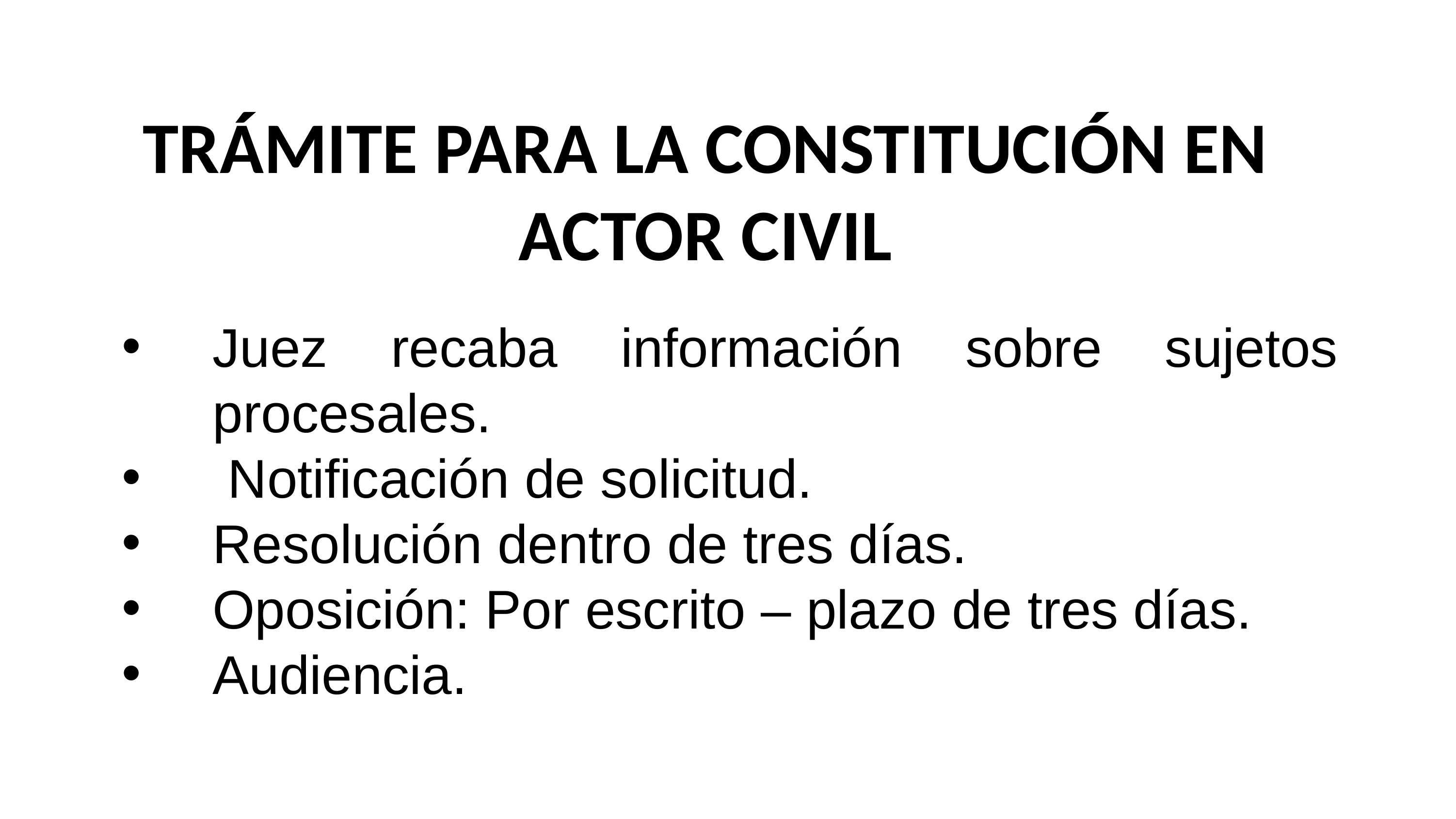

TRÁMITE PARA LA CONSTITUCIÓN EN ACTOR CIVIL
Juez recaba información sobre sujetos procesales.
 Notificación de solicitud.
Resolución dentro de tres días.
Oposición: Por escrito – plazo de tres días.
Audiencia.